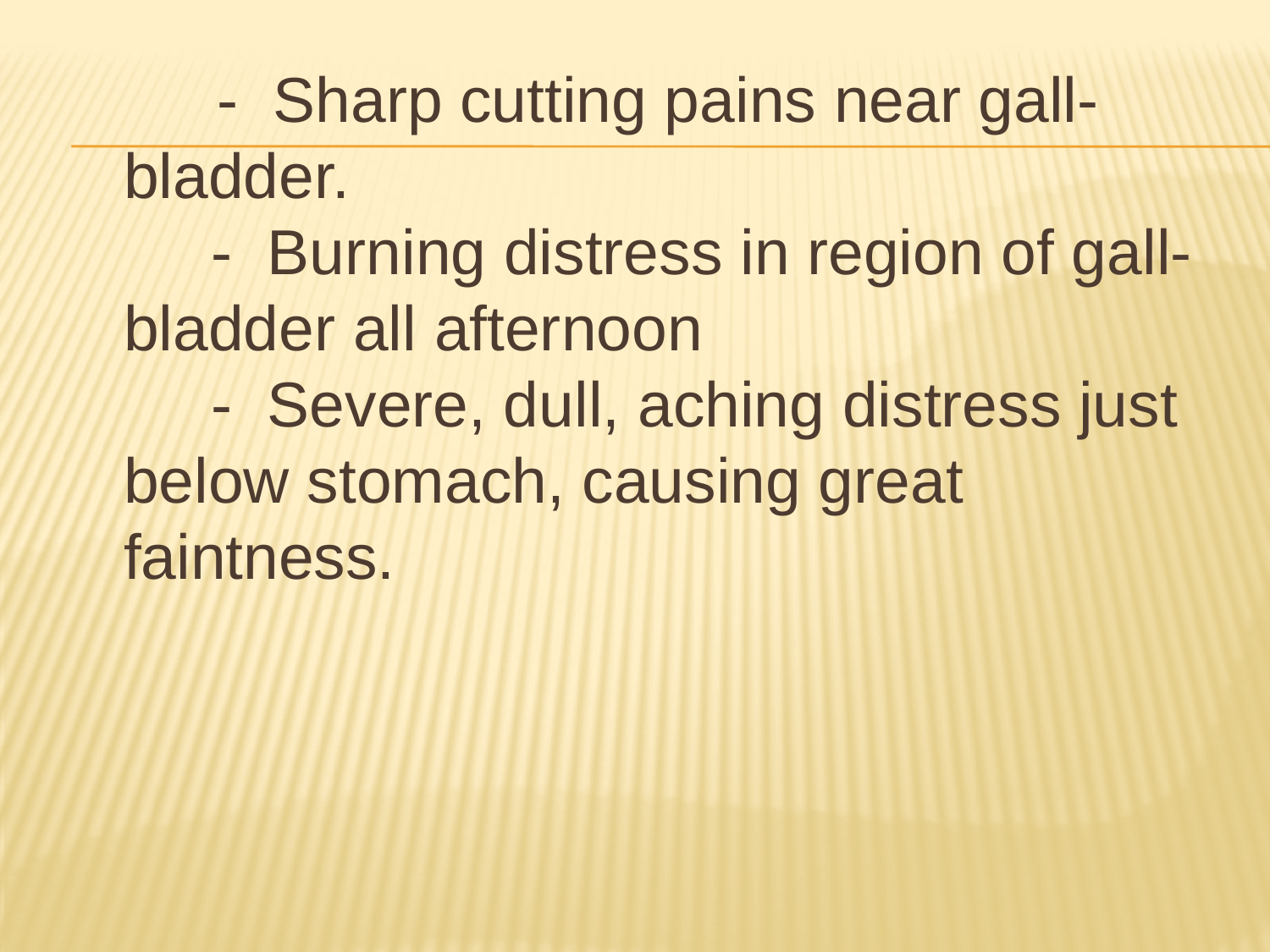

-  Sharp cutting pains near gall-bladder.
     -  Burning distress in region of gall-bladder all afternoon
     -  Severe, dull, aching distress just below stomach, causing great faintness.